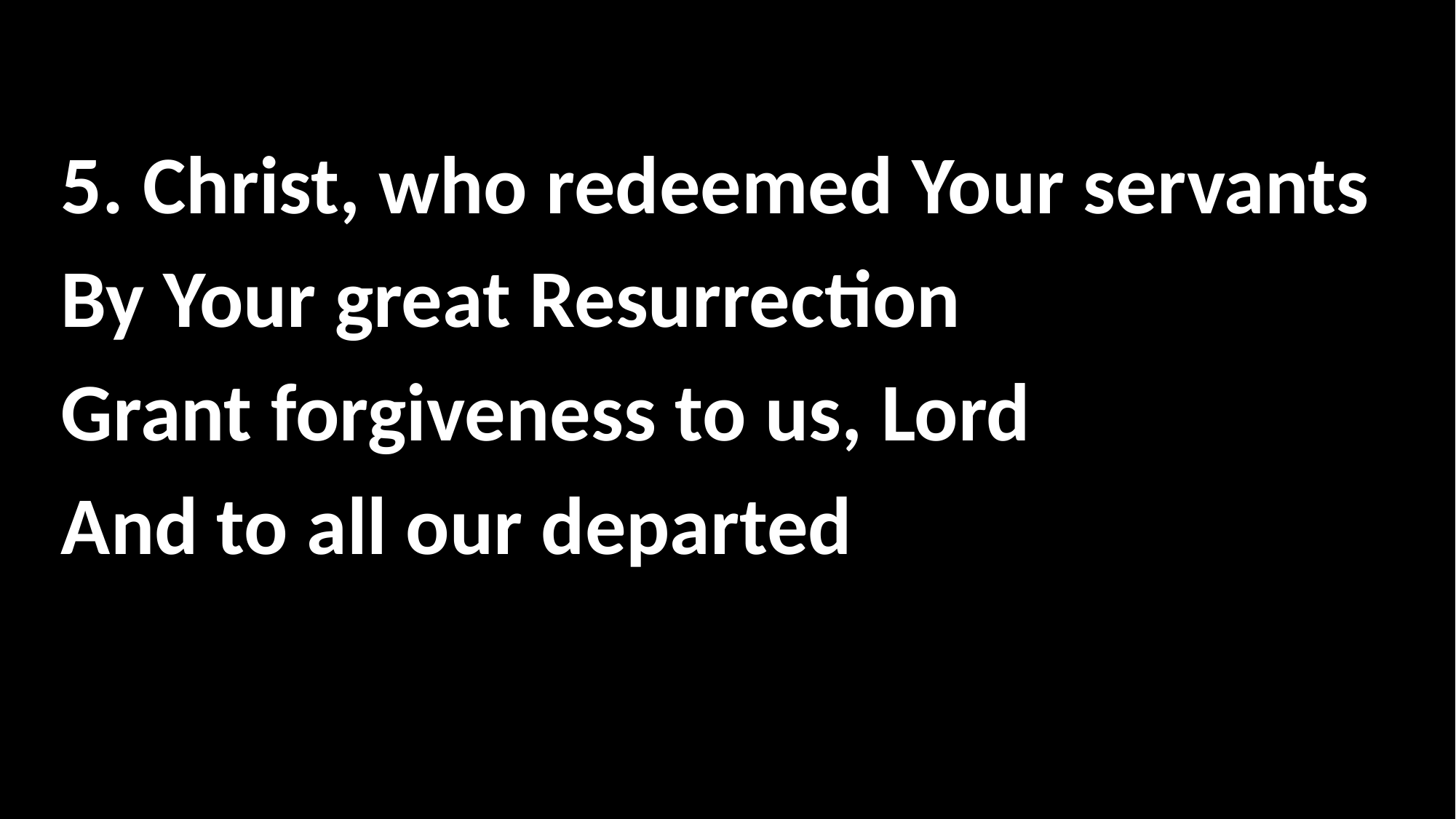

5. Christ, who redeemed Your servants
By Your great Resurrection
Grant forgiveness to us, Lord
And to all our departed